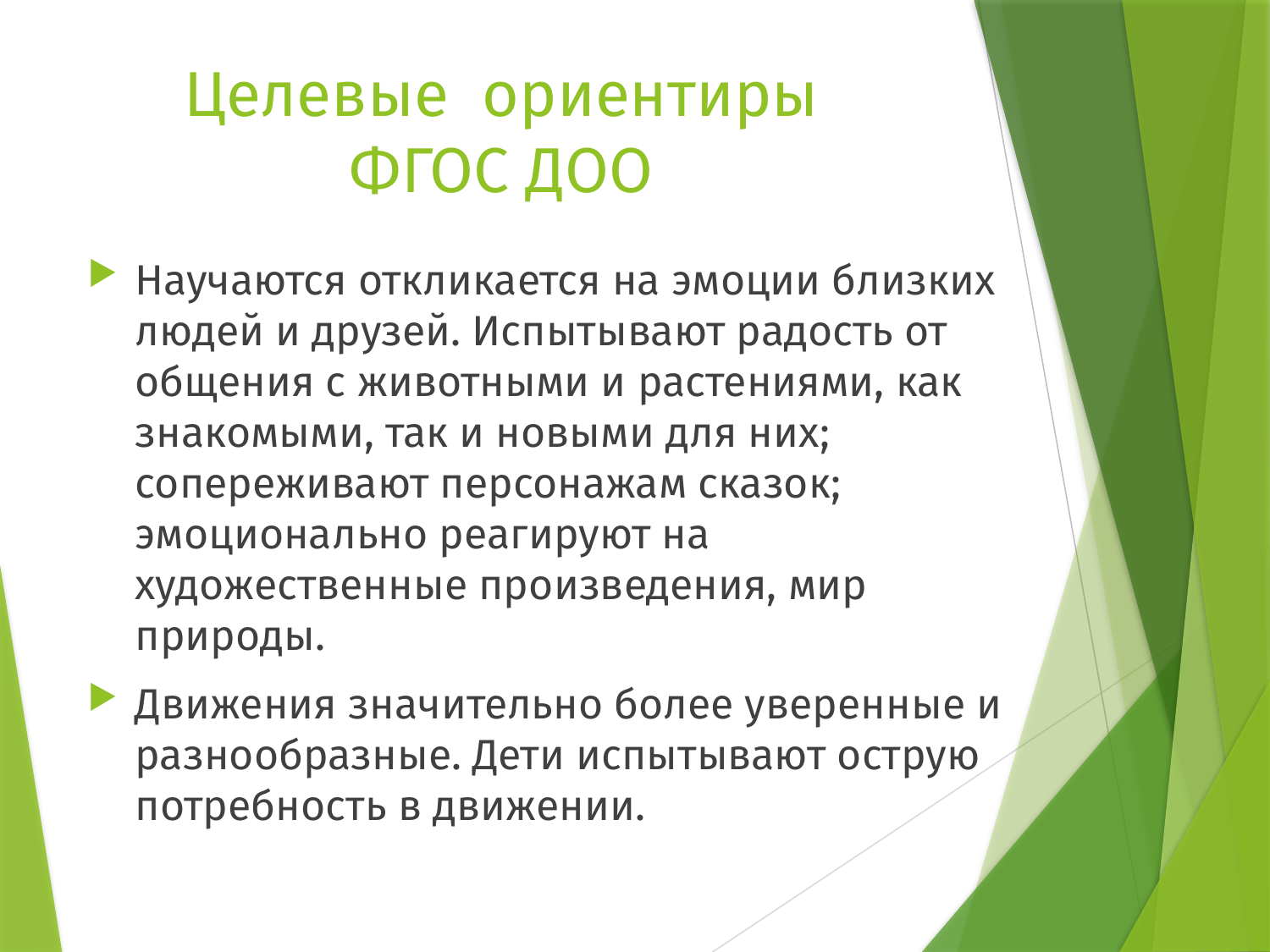

# Целевые  ориентиры ФГОС ДОО
Научаются откликается на эмоции близких людей и друзей. Испытывают радость от общения с животными и растениями, как знакомыми, так и новыми для них; сопереживают персонажам сказок; эмоционально реагируют на художественные произведения, мир природы.
Движения значительно более уверенные и разнообразные. Дети испытывают острую потребность в движении.